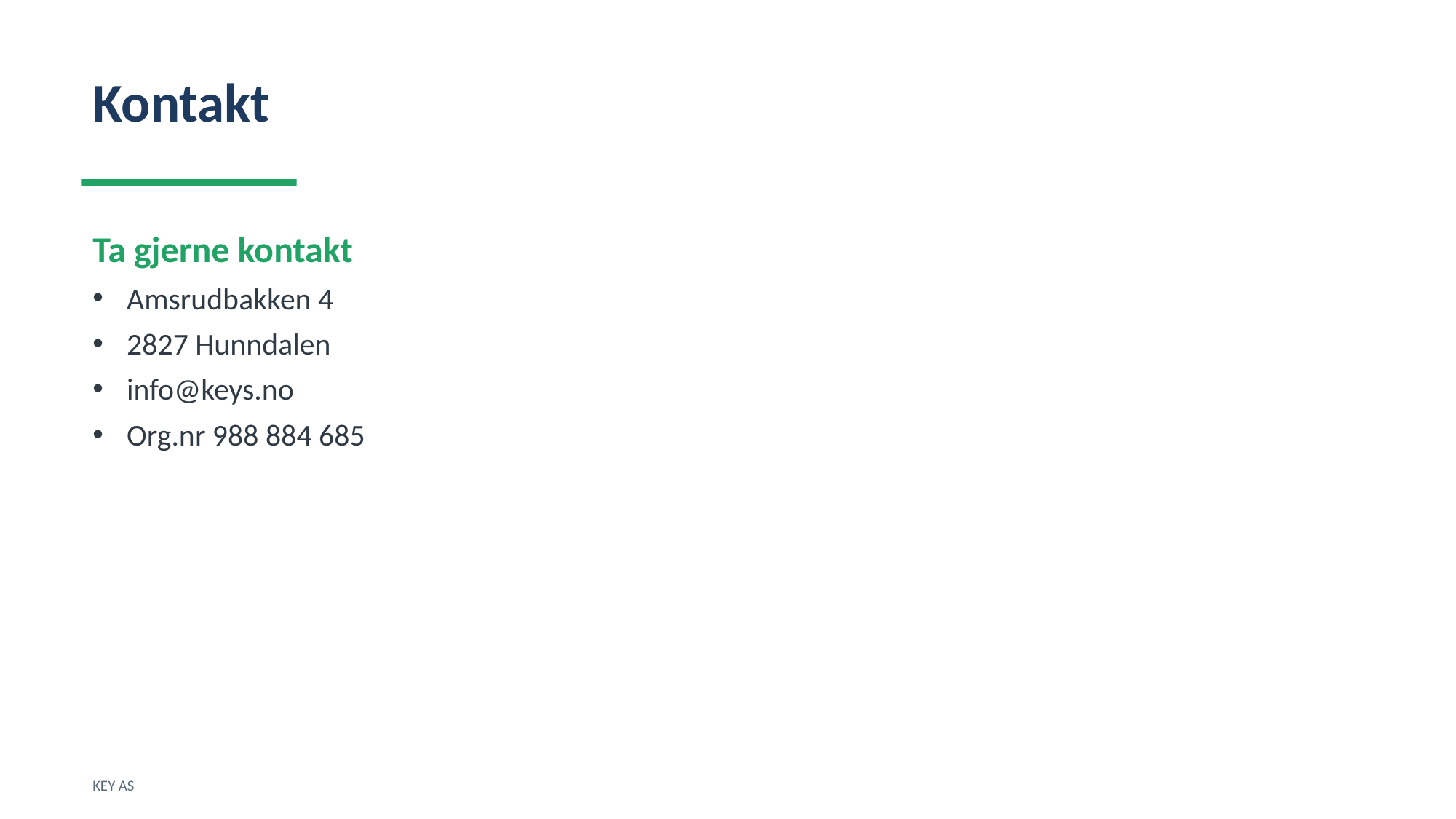

Kontakt

Ta gjerne kontakt
Amsrudbakken 4
2827 Hunndalen
info@keys.no
Org.nr 988 884 685
KEY AS